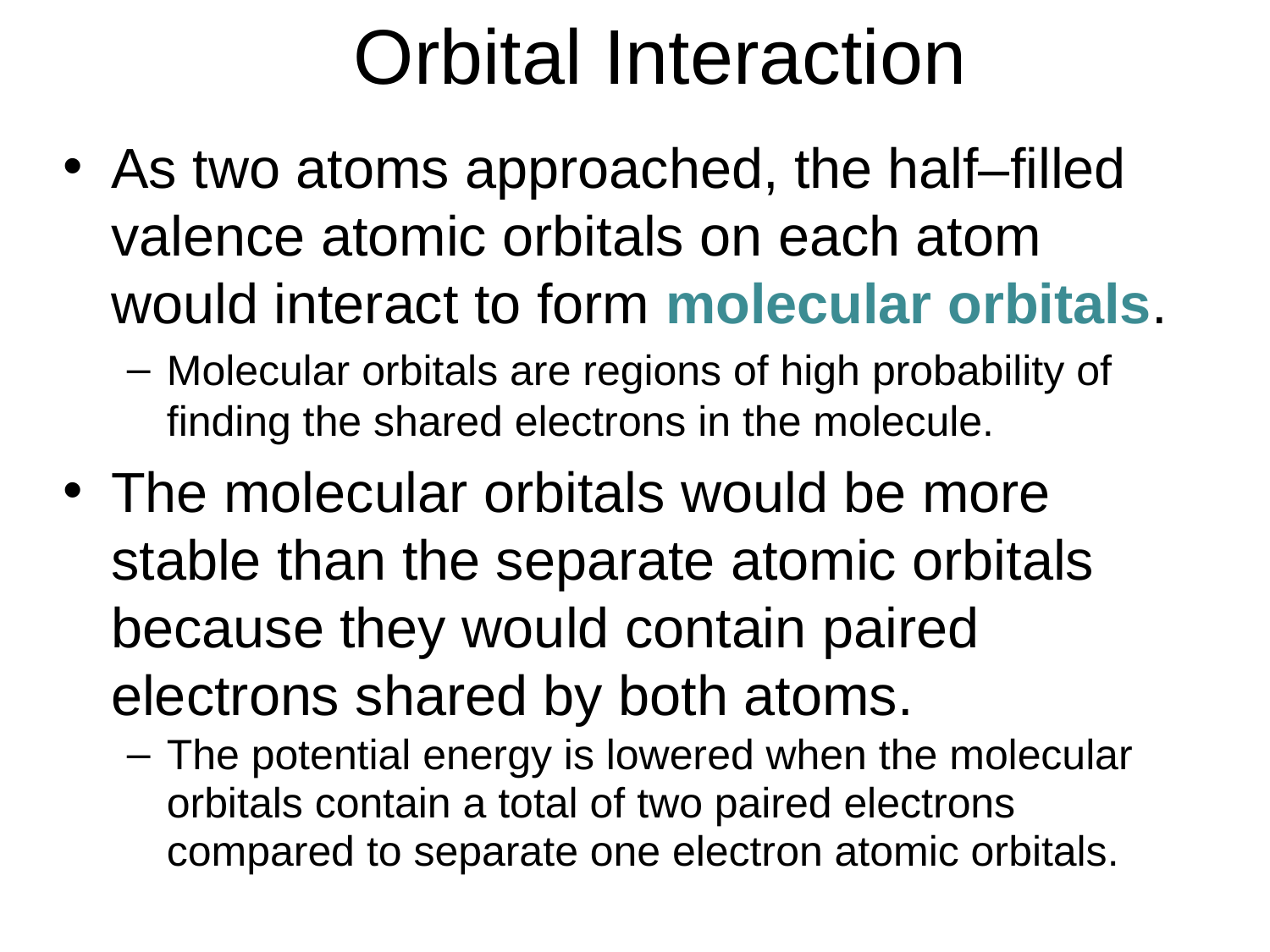

# Orbital Interaction
As two atoms approached, the half–filled valence atomic orbitals on each atom would interact to form molecular orbitals.
Molecular orbitals are regions of high probability of finding the shared electrons in the molecule.
The molecular orbitals would be more stable than the separate atomic orbitals because they would contain paired electrons shared by both atoms.
The potential energy is lowered when the molecular orbitals contain a total of two paired electrons compared to separate one electron atomic orbitals.